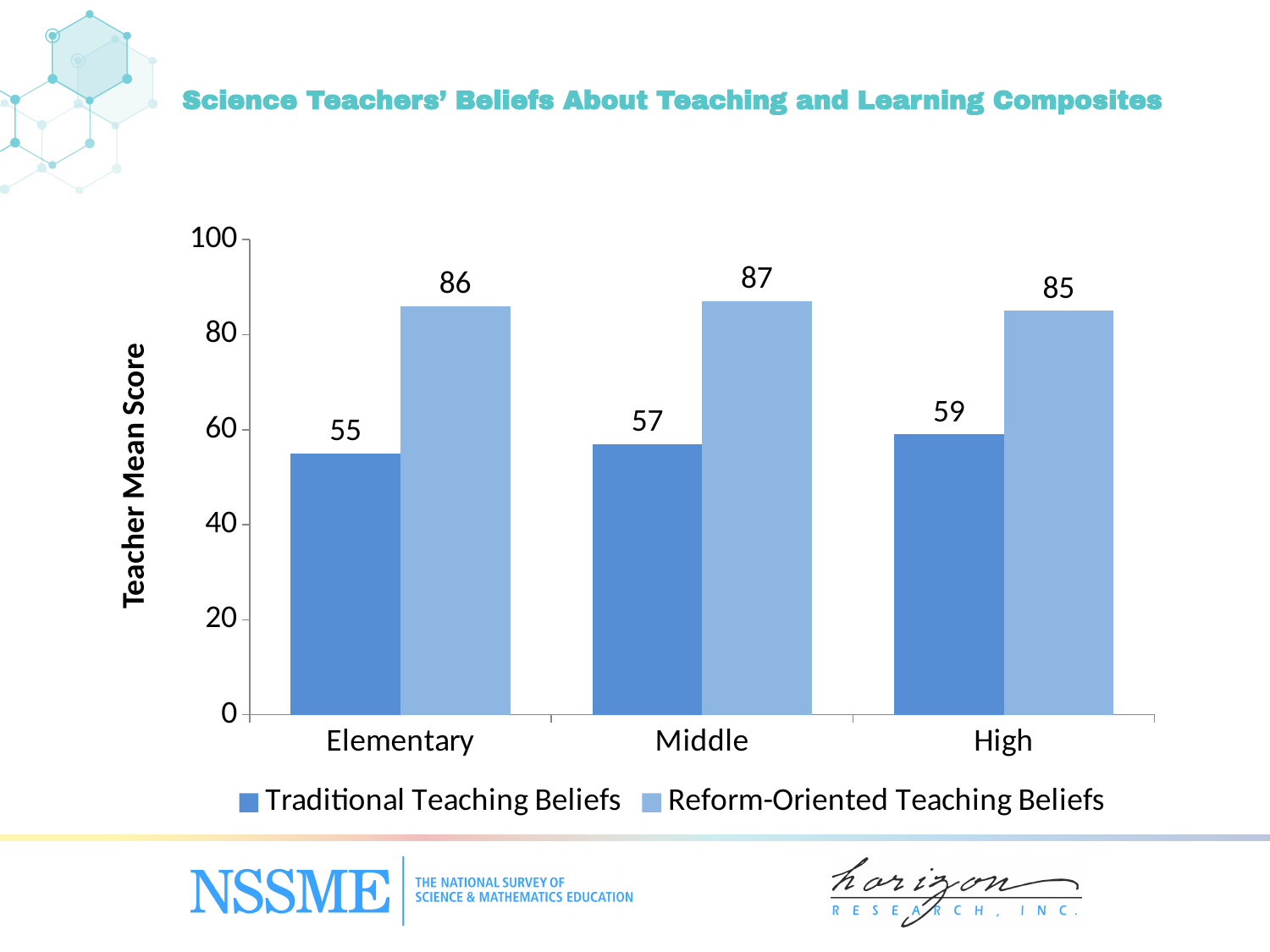

# Science Teachers’ Beliefs About Teaching and Learning Composites

### Chart

| Category | Traditional Teaching Beliefs | Reform-Oriented Teaching Beliefs |
|---|---|---|
| Elementary | 55.0 | 86.0 |
| Middle | 57.0 | 87.0 |
| High | 59.0 | 85.0 |
Teacher Mean Score